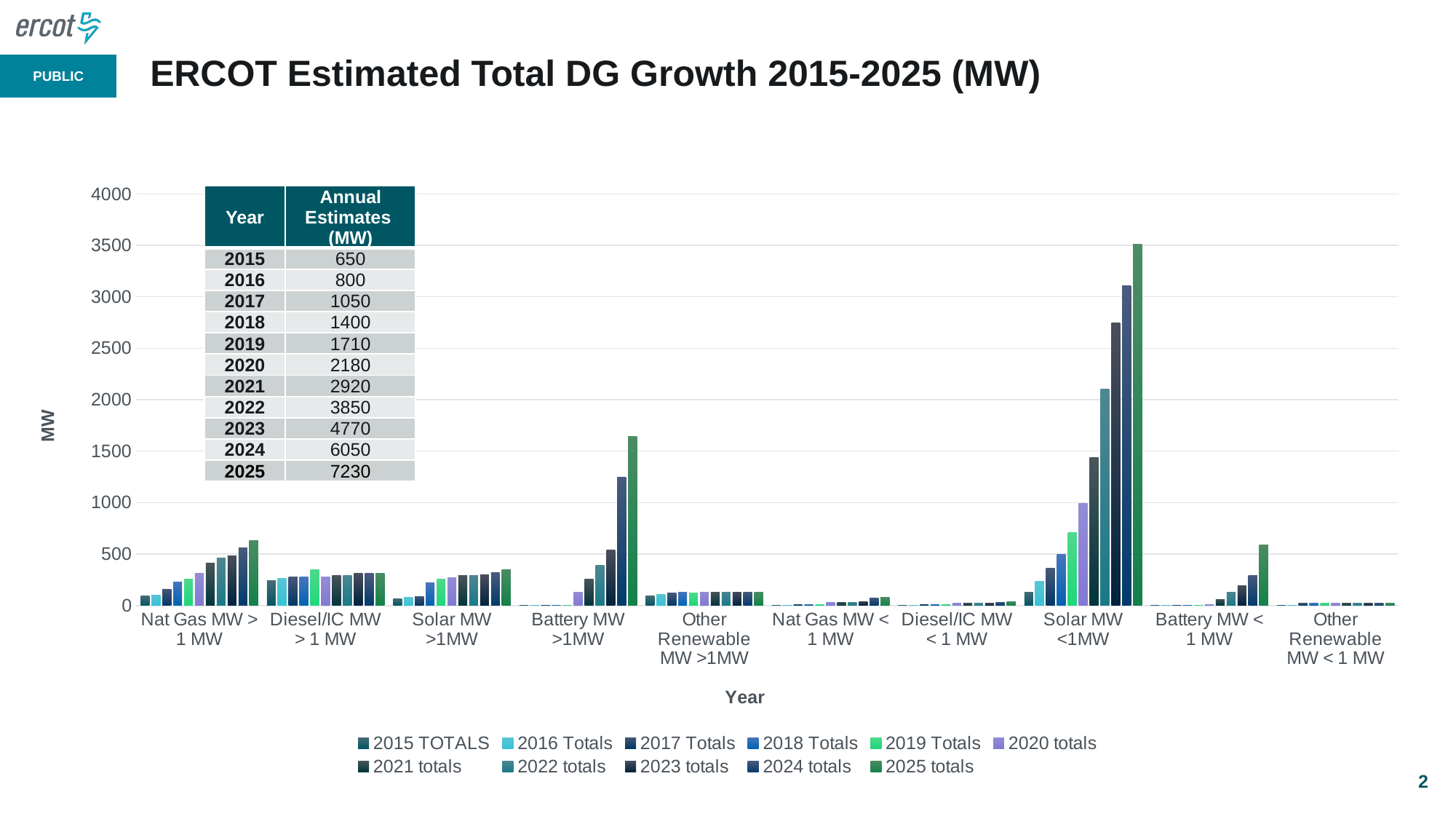

# ERCOT Estimated Total DG Growth 2015-2025 (MW)

### Chart

| Category | 2015 TOTALS | 2016 Totals | 2017 Totals | 2018 Totals | 2019 Totals | 2020 totals | 2021 totals | 2022 totals | 2023 totals | 2024 totals | 2025 totals |
|---|---|---|---|---|---|---|---|---|---|---|---|
| Nat Gas MW > 1 MW | 93.31 | 103.155 | 160.0 | 230.0 | 260.0 | 310.0 | 410.0 | 460.0 | 480.0 | 560.0 | 630.0 |
| Diesel/IC MW > 1 MW | 242.8956 | 265.2456 | 280.0 | 280.0 | 350.0 | 280.0 | 290.0 | 290.0 | 310.0 | 310.0 | 310.0 |
| Solar MW >1MW | 64.189 | 78.199 | 90.0 | 220.0 | 260.0 | 270.0 | 290.0 | 290.0 | 300.0 | 320.0 | 350.0 |
| Battery MW >1MW | 0.0 | 0.0 | 2.0 | 2.0 | 2.0 | 130.0 | 260.0 | 390.0 | 540.0 | 1250.0 | 1640.0 |
| Other Renewable MW >1MW | 90.32800000000002 | 108.408 | 120.0 | 130.0 | 120.0 | 130.0 | 130.0 | 130.0 | 130.0 | 130.0 | 130.0 |
| Nat Gas MW < 1 MW | 2.0787 | 2.2786999999999997 | 10.0 | 10.0 | 10.0 | 30.0 | 30.0 | 30.0 | 39.0 | 70.0 | 80.0 |
| Diesel/IC MW < 1 MW | 1.6324999999999998 | 4.1875 | 10.0 | 10.0 | 10.0 | 20.0 | 20.0 | 20.0 | 20.0 | 30.0 | 40.0 |
| Solar MW <1MW | 132.44192170000008 | 235.29248729999932 | 360.0 | 500.0 | 710.0 | 990.0 | 1440.0 | 2100.0 | 2750.0 | 3110.0 | 3510.0 |
| Battery MW < 1 MW | 0.0 | 0.0 | 0.0 | 0.0 | 0.0 | 10.0 | 60.0 | 130.0 | 190.0 | 290.0 | 590.0 |
| Other Renewable MW < 1 MW | 4.584155000000001 | 4.383449000000001 | 20.0 | 20.0 | 20.0 | 20.0 | 20.0 | 20.0 | 20.0 | 20.0 | 20.0 |
| Year | Annual Estimates (MW) |
| --- | --- |
| 2015 | 650 |
| 2016 | 800 |
| 2017 | 1050 |
| 2018 | 1400 |
| 2019 | 1710 |
| 2020 | 2180 |
| 2021 | 2920 |
| 2022 | 3850 |
| 2023 | 4770 |
| 2024 | 6050 |
| 2025 | 7230 |
2